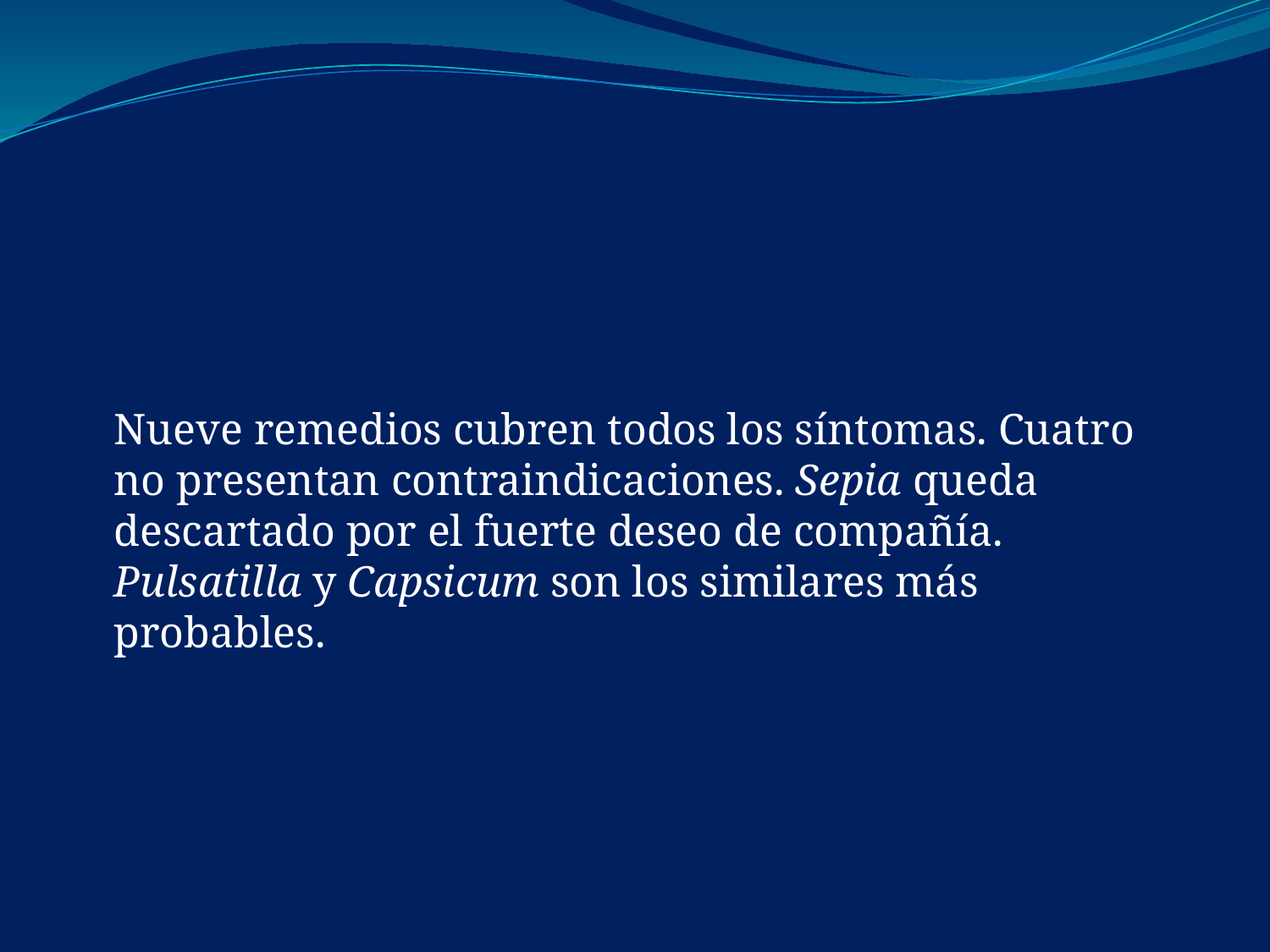

#

	Nueve remedios cubren todos los síntomas. Cuatro no presentan contraindicaciones. Sepia queda descartado por el fuerte deseo de compañía. Pulsatilla y Capsicum son los similares más probables.